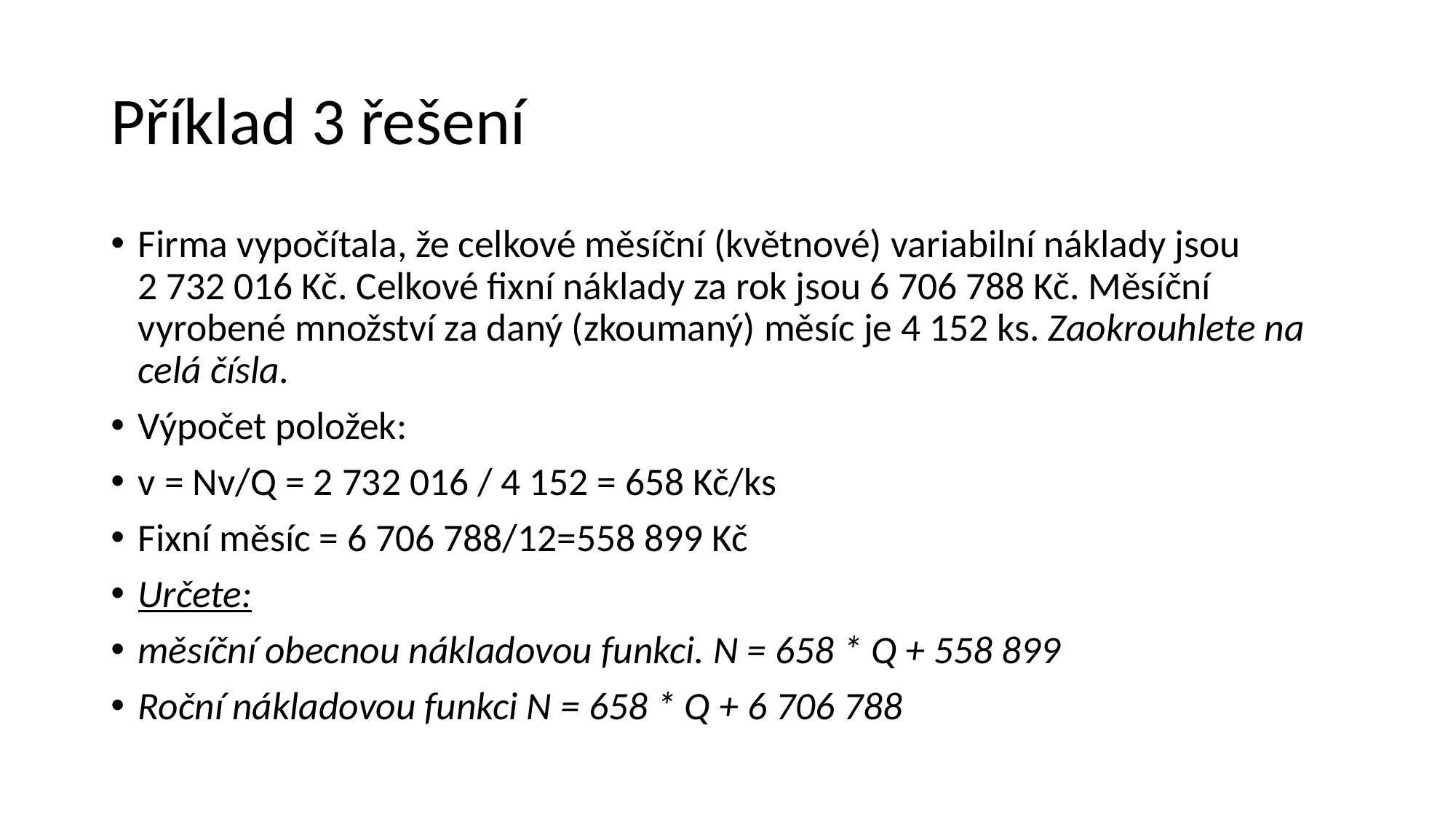

# Příklad 3 řešení
Firma vypočítala, že celkové měsíční (květnové) variabilní náklady jsou 2 732 016 Kč. Celkové fixní náklady za rok jsou 6 706 788 Kč. Měsíční vyrobené množství za daný (zkoumaný) měsíc je 4 152 ks. Zaokrouhlete na celá čísla.
Výpočet položek:
v = Nv/Q = 2 732 016 / 4 152 = 658 Kč/ks
Fixní měsíc = 6 706 788/12=558 899 Kč
Určete:
měsíční obecnou nákladovou funkci. N = 658 * Q + 558 899
Roční nákladovou funkci N = 658 * Q + 6 706 788